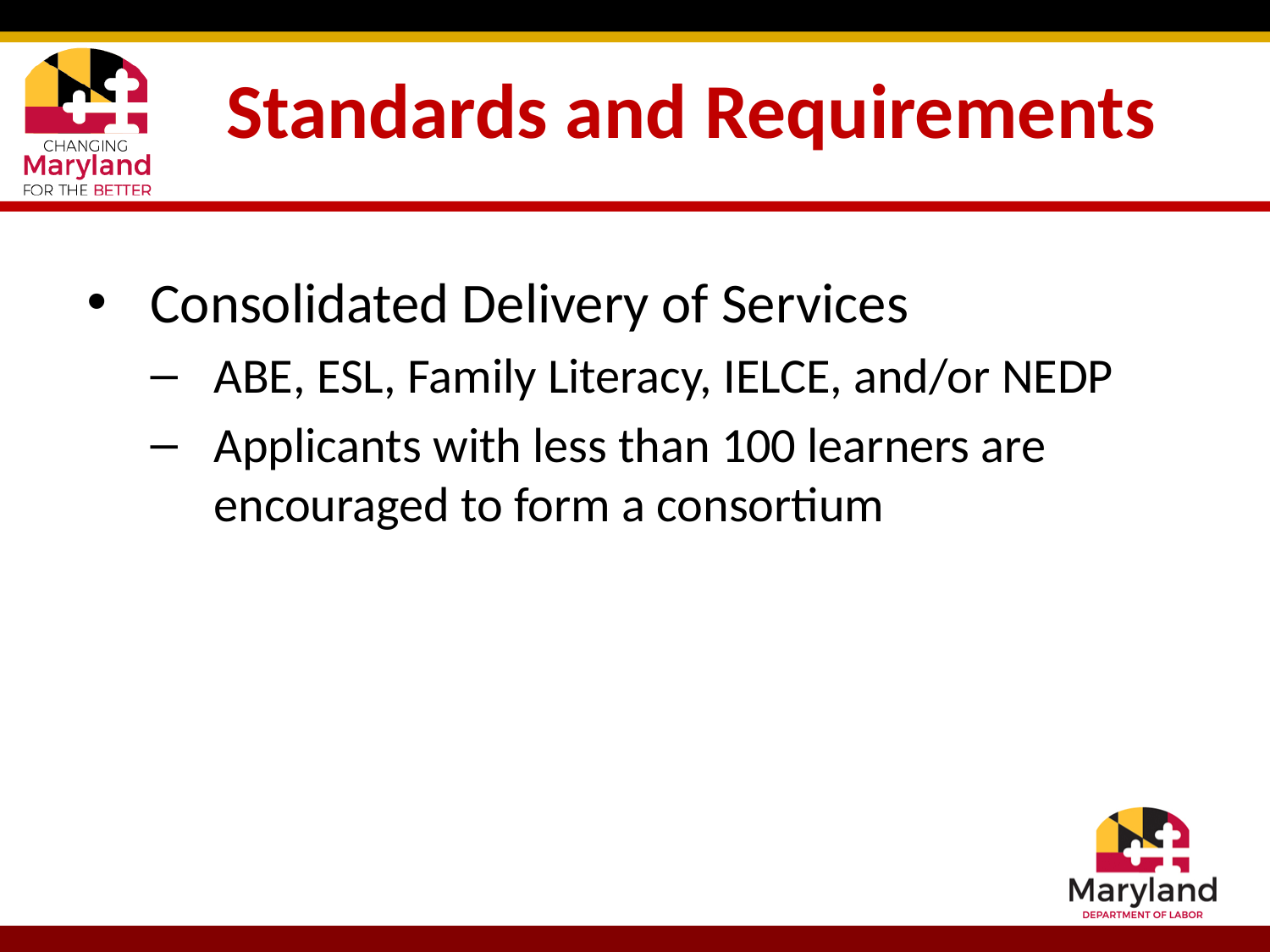

# Standards and Requirements
Consolidated Delivery of Services
ABE, ESL, Family Literacy, IELCE, and/or NEDP
Applicants with less than 100 learners are encouraged to form a consortium